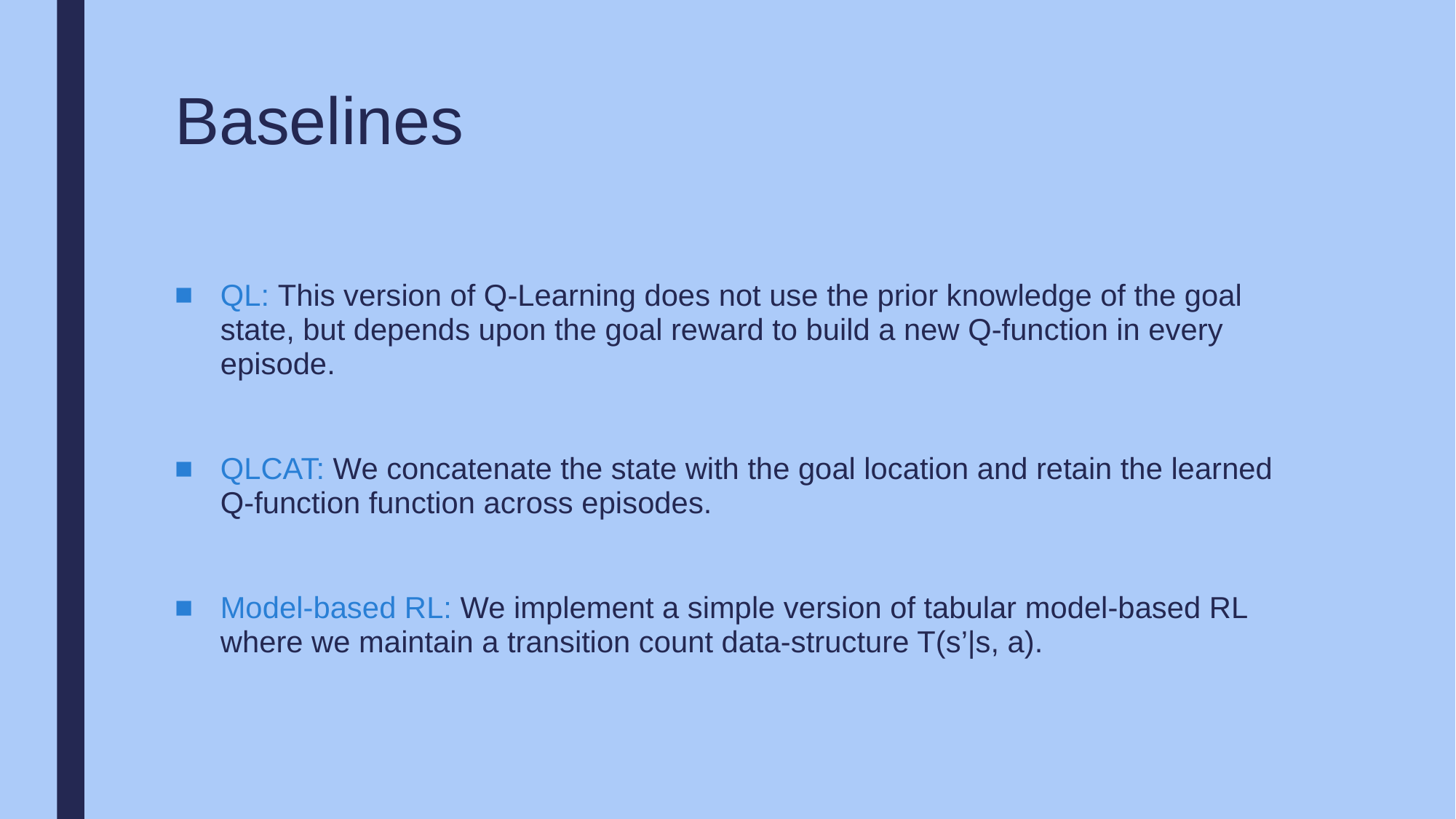

# Baselines
QL: This version of Q-Learning does not use the prior knowledge of the goal state, but depends upon the goal reward to build a new Q-function in every episode.

QLCAT: We concatenate the state with the goal location and retain the learned Q-function function across episodes.

Model-based RL: We implement a simple version of tabular model-based RL where we maintain a transition count data-structure T(s’|s, a).